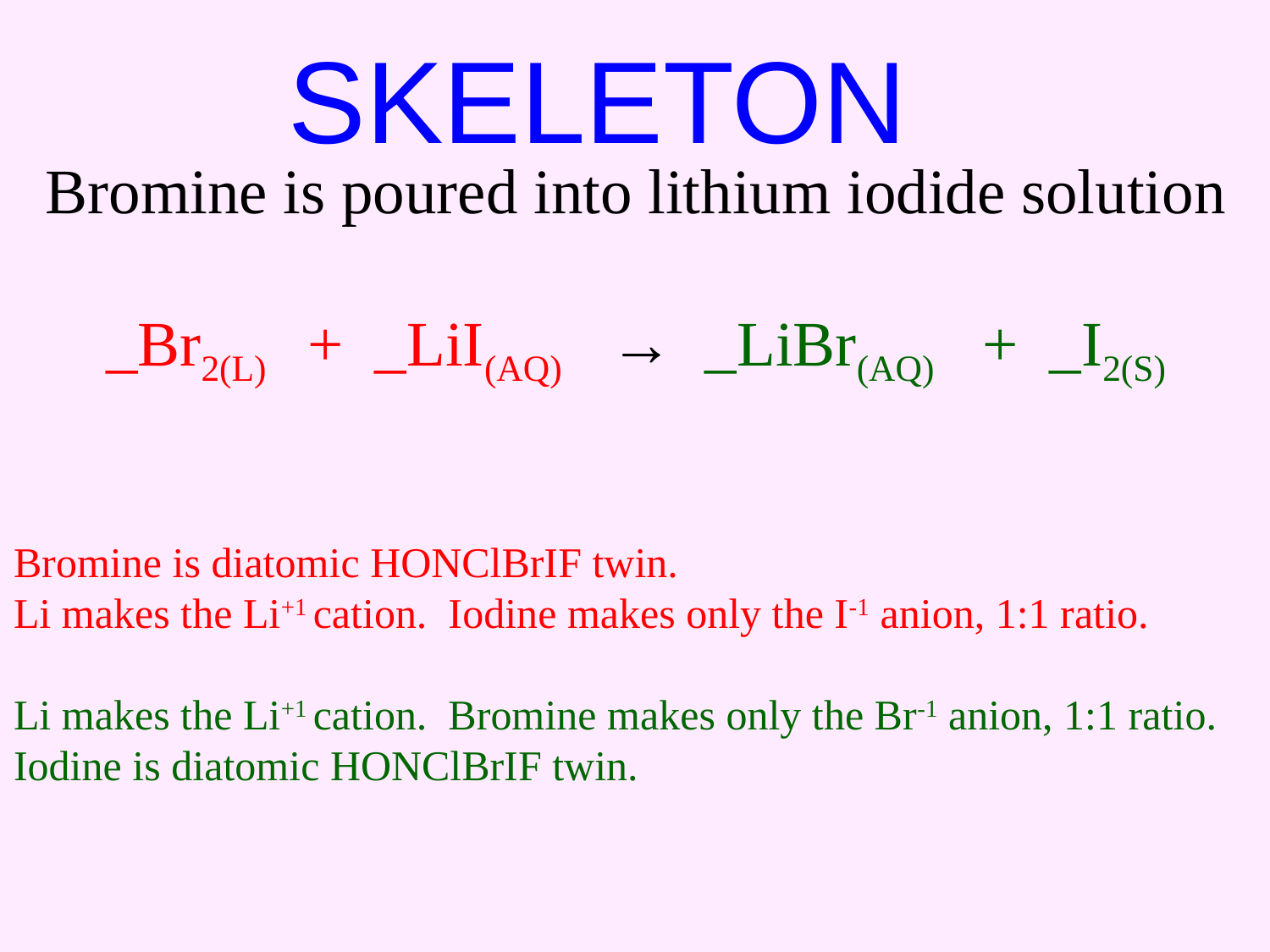

SKELETON
Bromine is poured into lithium iodide solution

_Br2(L)   +  _LiI(AQ)   →  _LiBr(AQ)   +  _I2(S)
Bromine is diatomic HONClBrIF twin.
Li makes the Li+1 cation.  Iodine makes only the I-1 anion, 1:1 ratio.

Li makes the Li+1 cation.  Bromine makes only the Br-1 anion, 1:1 ratio.
Iodine is diatomic HONClBrIF twin.